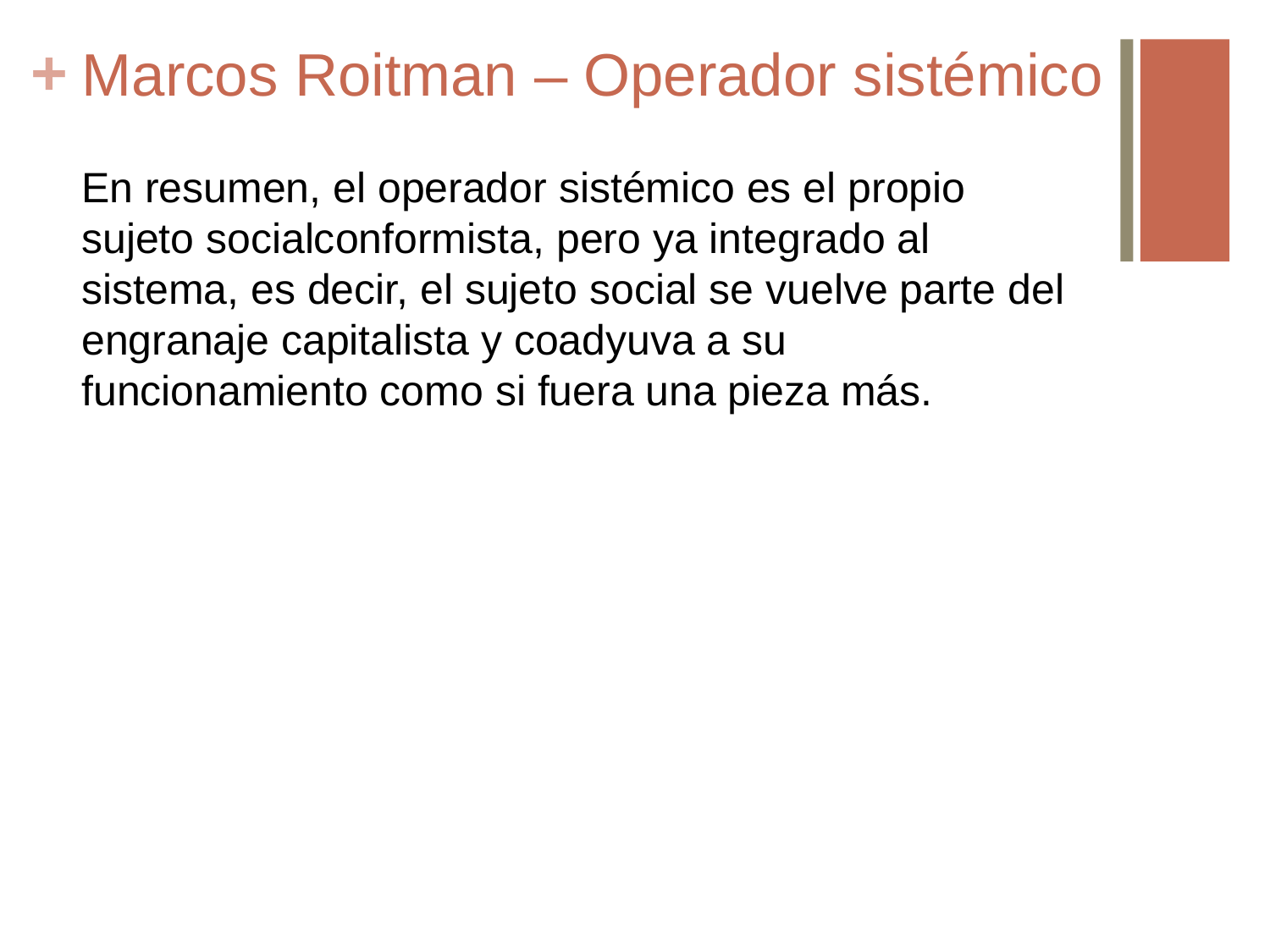

# Marcos Roitman – Operador sistémico
En resumen, el operador sistémico es el propio sujeto socialconformista, pero ya integrado al sistema, es decir, el sujeto social se vuelve parte del engranaje capitalista y coadyuva a su funcionamiento como si fuera una pieza más.